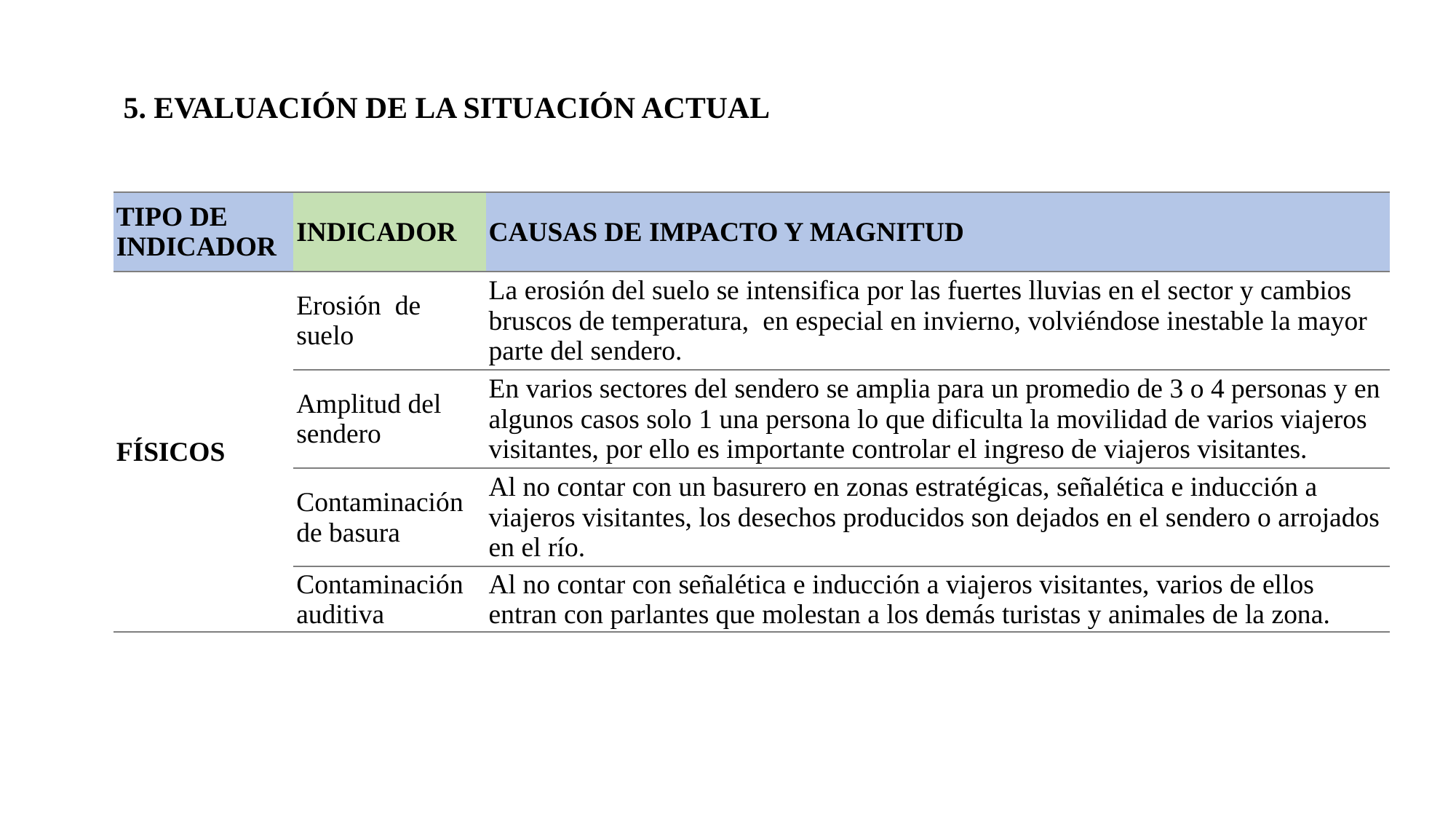

5. EVALUACIÓN DE LA SITUACIÓN ACTUAL
| TIPO DE INDICADOR | INDICADOR | CAUSAS DE IMPACTO Y MAGNITUD |
| --- | --- | --- |
| FÍSICOS | Erosión de suelo | La erosión del suelo se intensifica por las fuertes lluvias en el sector y cambios bruscos de temperatura, en especial en invierno, volviéndose inestable la mayor parte del sendero. |
|  | Amplitud del sendero | En varios sectores del sendero se amplia para un promedio de 3 o 4 personas y en algunos casos solo 1 una persona lo que dificulta la movilidad de varios viajeros visitantes, por ello es importante controlar el ingreso de viajeros visitantes. |
|  | Contaminación de basura | Al no contar con un basurero en zonas estratégicas, señalética e inducción a viajeros visitantes, los desechos producidos son dejados en el sendero o arrojados en el río. |
|  | Contaminación auditiva | Al no contar con señalética e inducción a viajeros visitantes, varios de ellos entran con parlantes que molestan a los demás turistas y animales de la zona. |